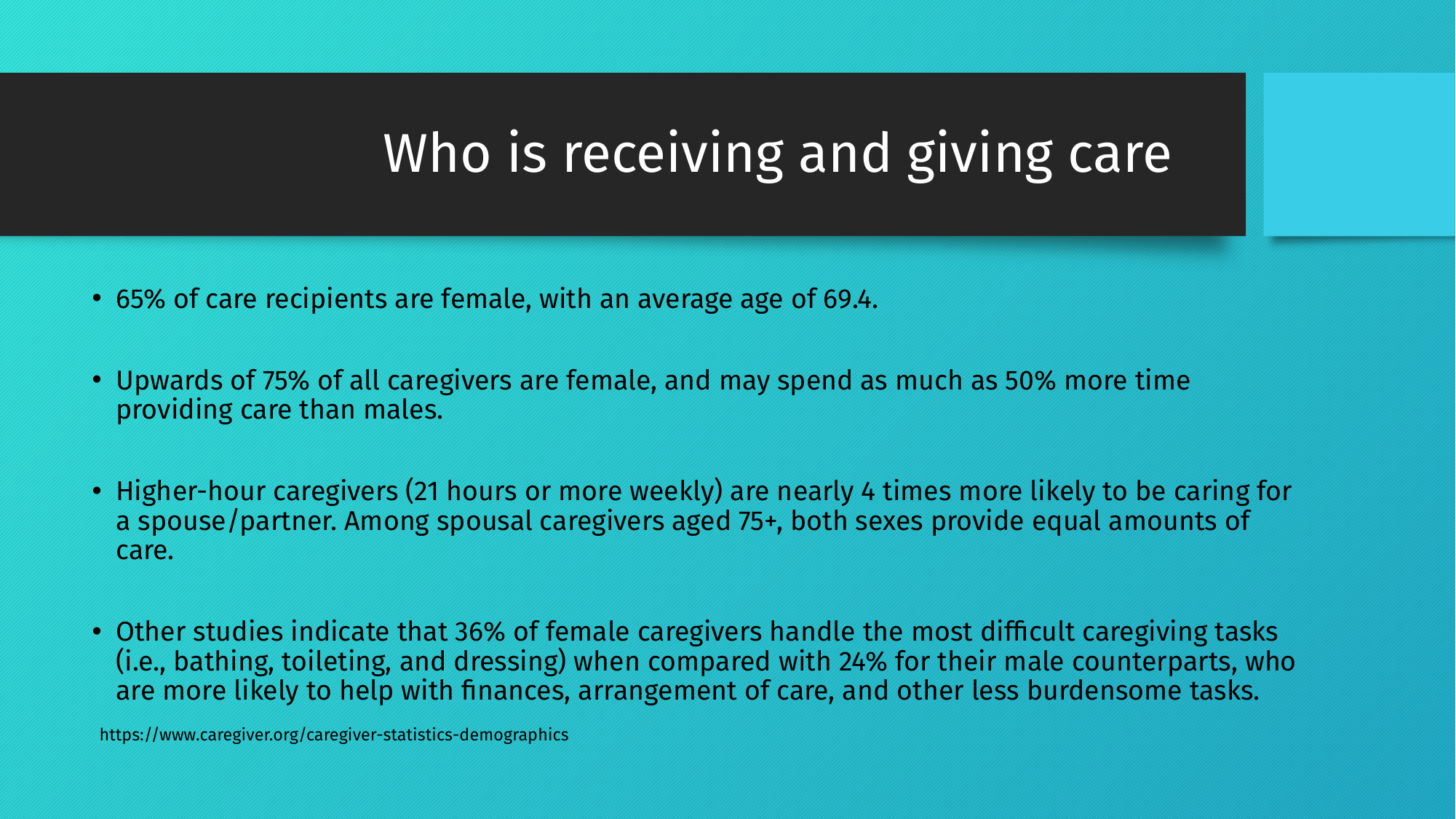

# Who is receiving and giving care
65% of care recipients are female, with an average age of 69.4.

Upwards of 75% of all caregivers are female, and may spend as much as 50% more time providing care than males.

Higher-hour caregivers (21 hours or more weekly) are nearly 4 times more likely to be caring for a spouse/partner. Among spousal caregivers aged 75+, both sexes provide equal amounts of care.

Other studies indicate that 36% of female caregivers handle the most difficult caregiving tasks (i.e., bathing, toileting, and dressing) when compared with 24% for their male counterparts, who are more likely to help with finances, arrangement of care, and other less burdensome tasks.
 https://www.caregiver.org/caregiver-statistics-demographics